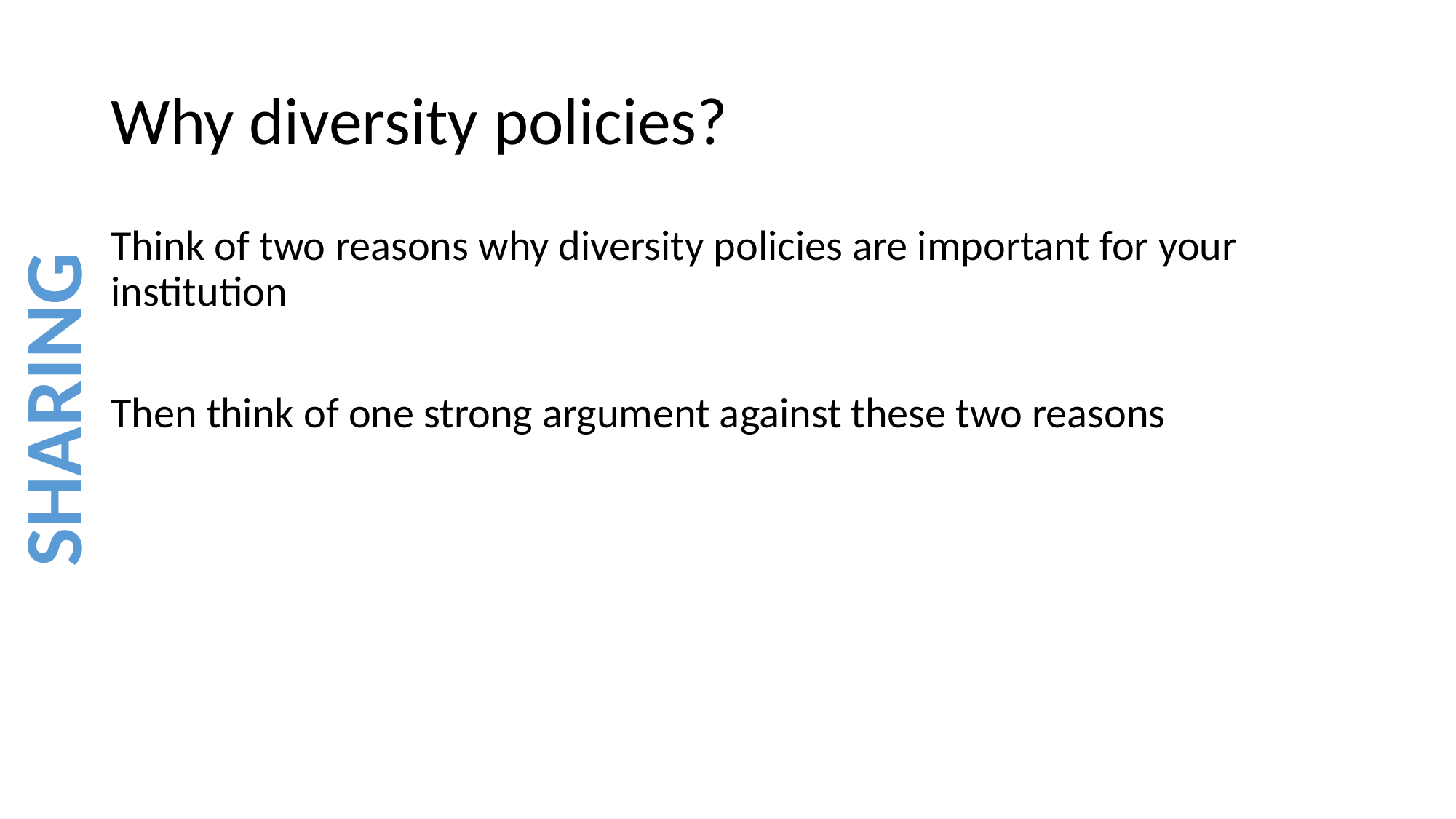

# Why diversity policies?
Think of two reasons why diversity policies are important for your institution

Then think of one strong argument against these two reasons
SHARING